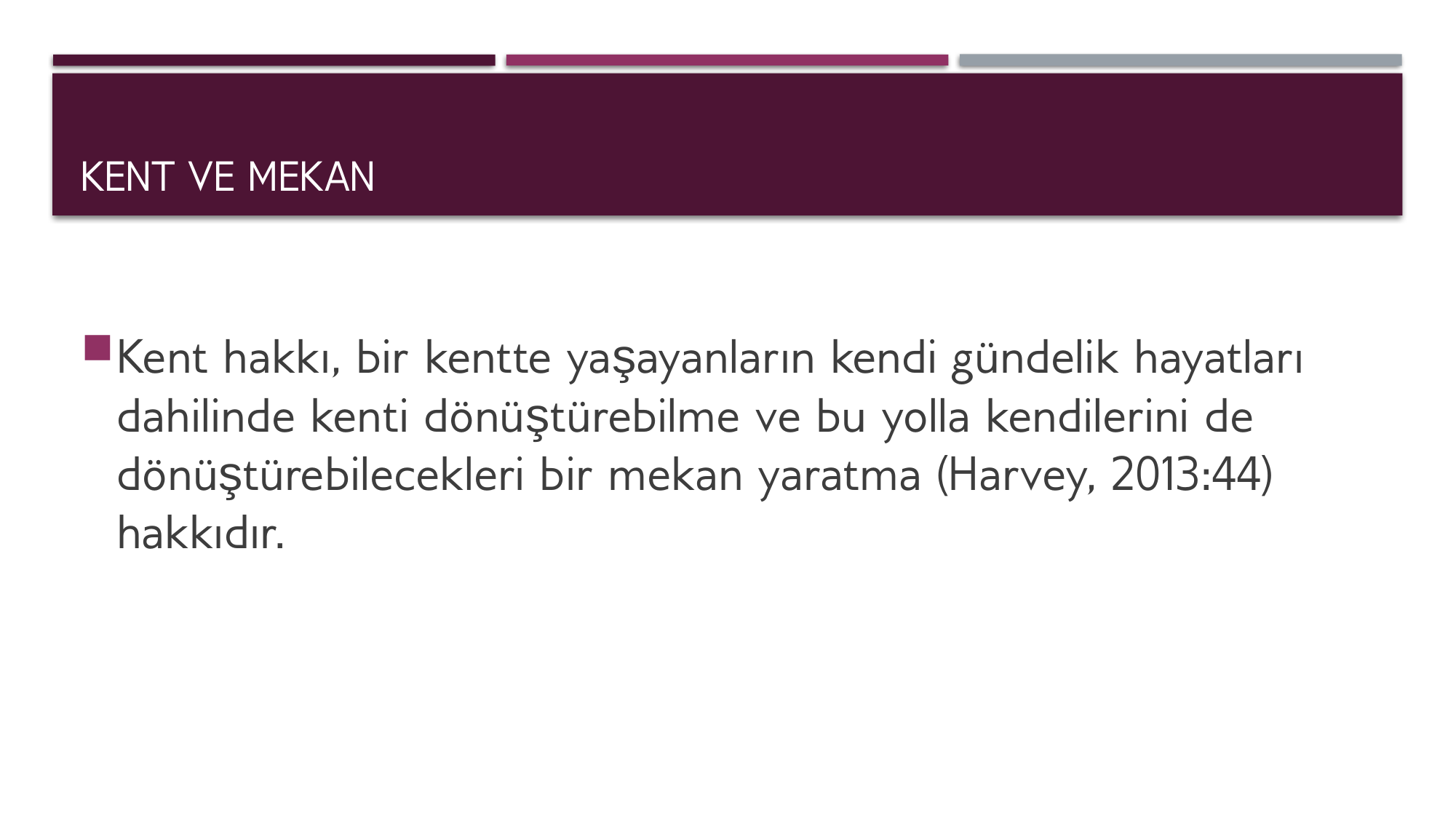

# Kent ve Mekan
Kent hakkı, bir kentte yaşayanların kendi gündelik hayatları dahilinde kenti dönüştürebilme ve bu yolla kendilerini de dönüştürebilecekleri bir mekan yaratma (Harvey, 2013:44) hakkıdır.